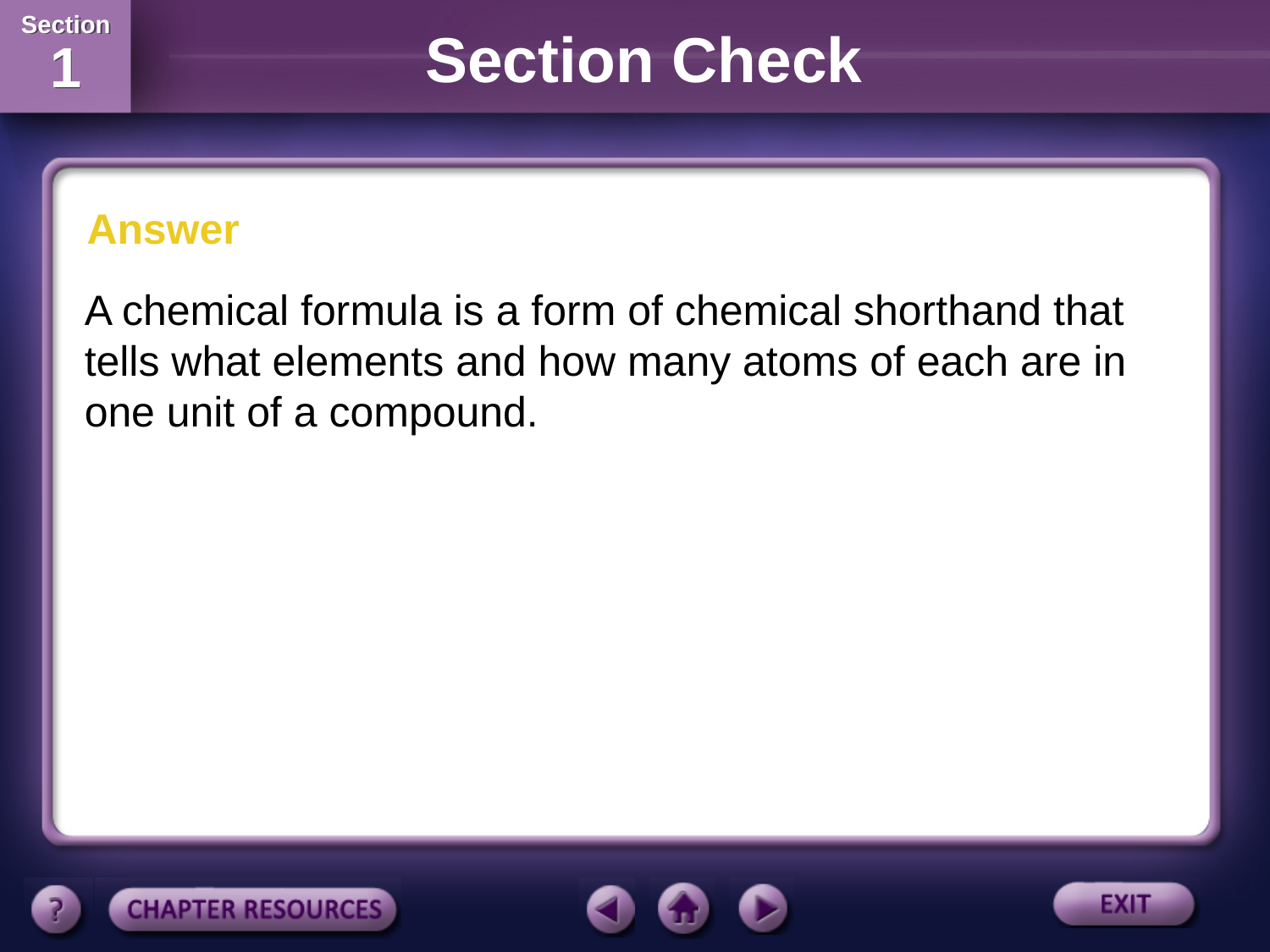

Section Check
Answer
A chemical formula is a form of chemical shorthand that tells what elements and how many atoms of each are in one unit of a compound.